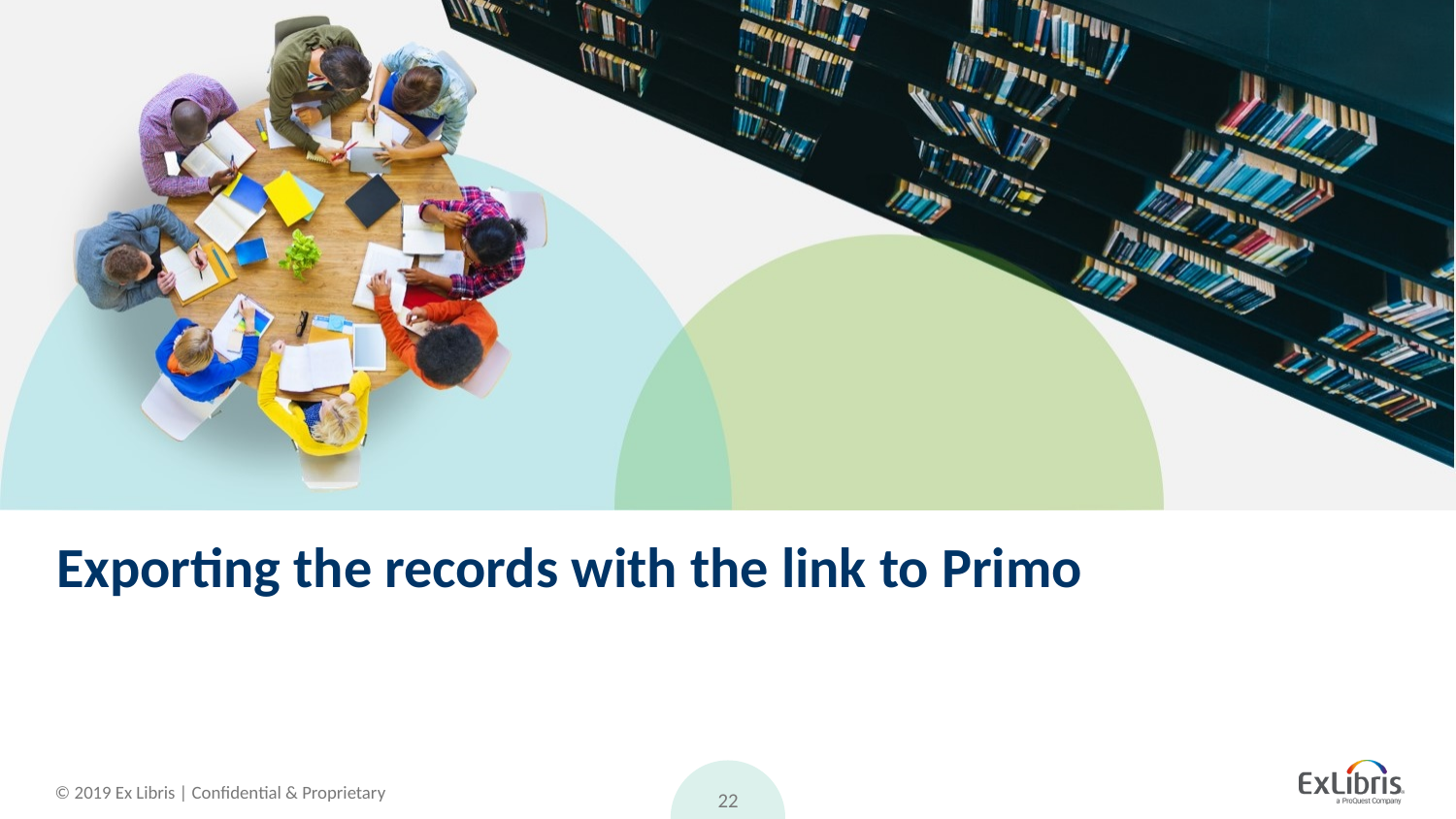

# Exporting the records with the link to Primo
22